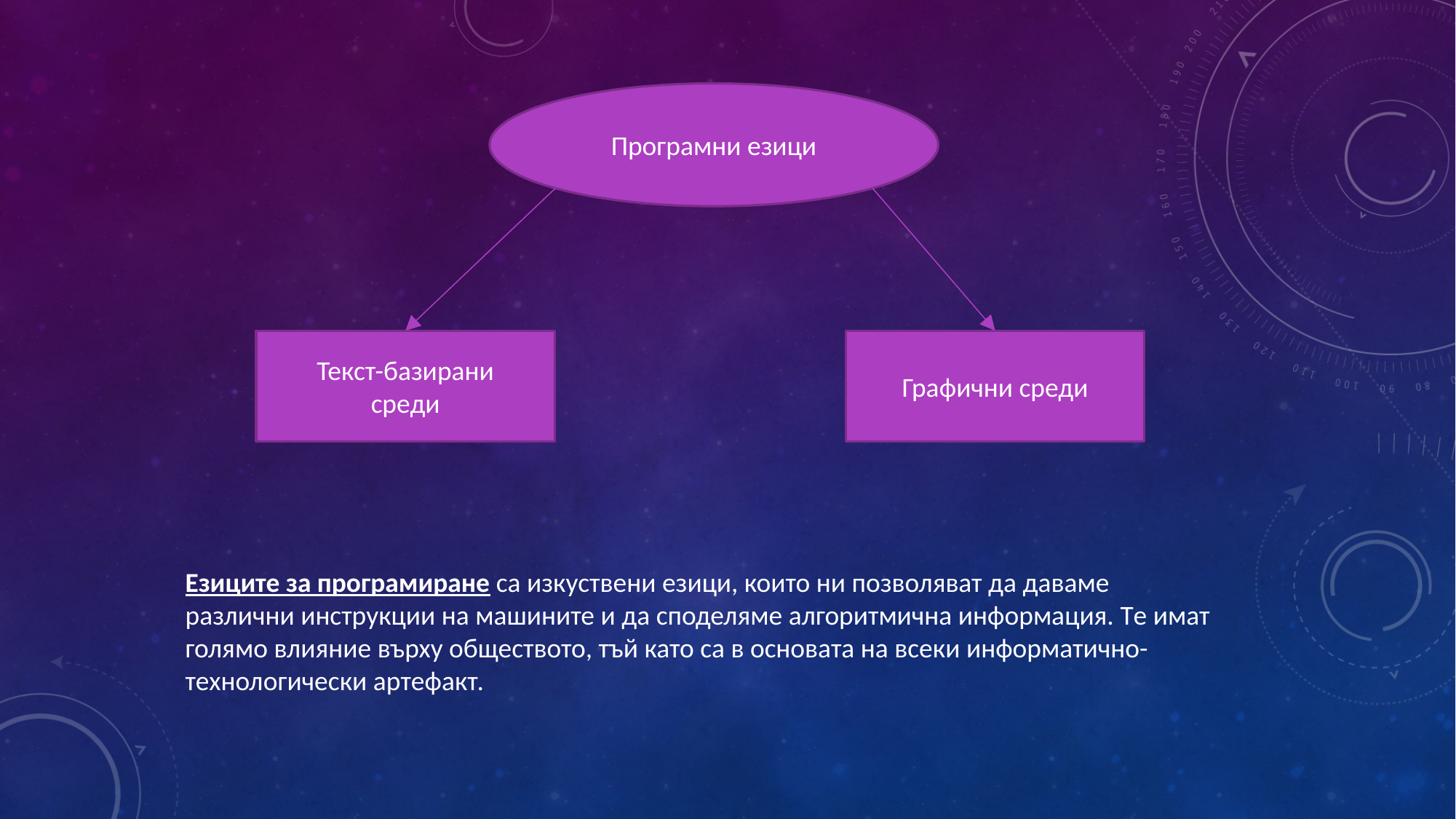

Програмни езици
Текст-базирани
среди
Графични среди
Езиците за програмиране са изкуствени езици, които ни позволяват да даваме различни инструкции на машините и да споделяме алгоритмична информация. Tе имат голямо влияние върху обществото, тъй като са в основата на всеки информатично-технологически артефакт.